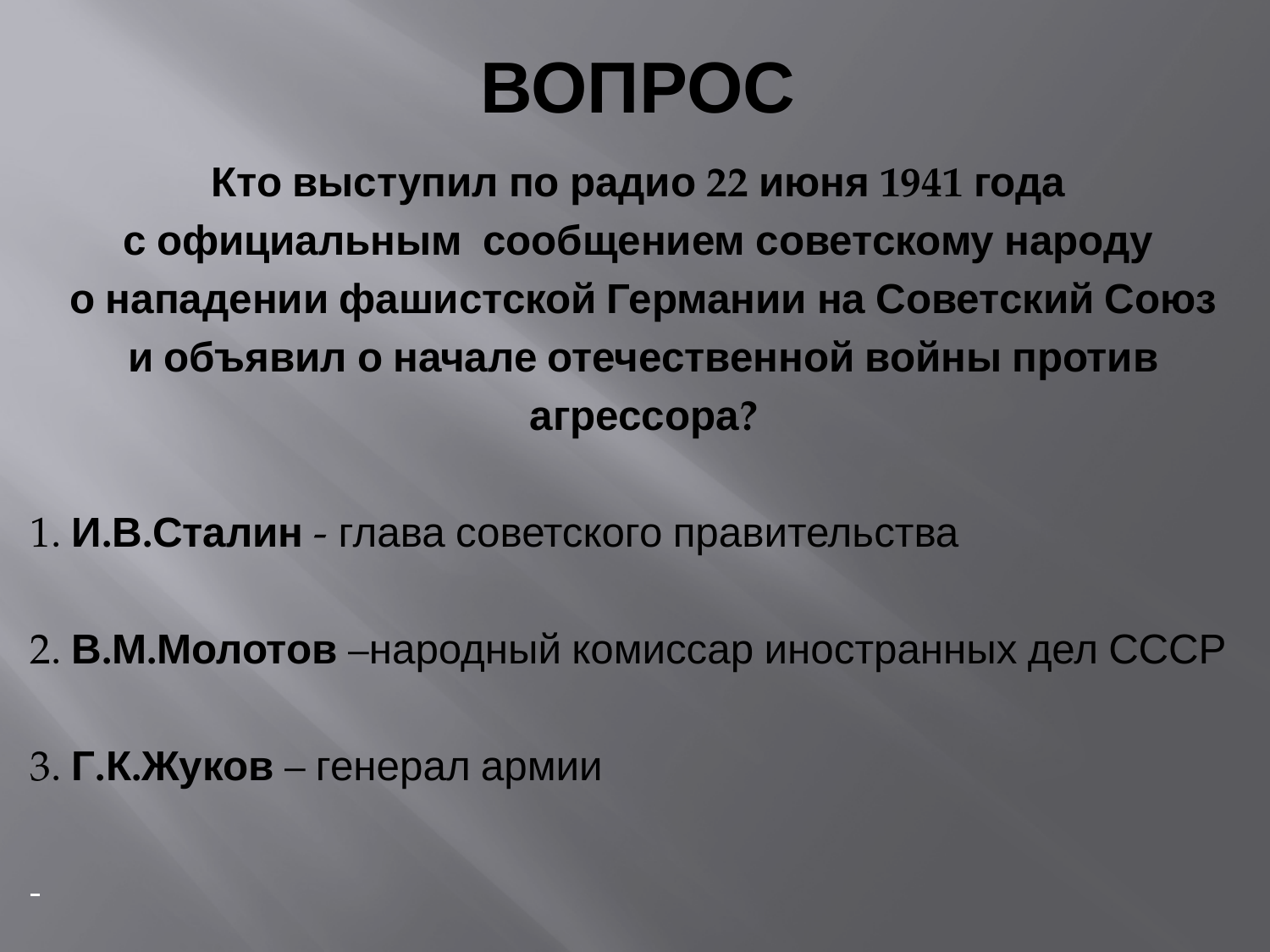

# ВОПРОС
Кто выступил по радио 22 июня 1941 года
с официальным  сообщением советскому народу
о нападении фашистской Германии на Советский Союз
 и объявил о начале отечественной войны против
агрессора?

1. И.В.Сталин - глава советского правительства

2. В.М.Молотов –народный комиссар иностранных дел СССР

3. Г.К.Жуков – генерал армии